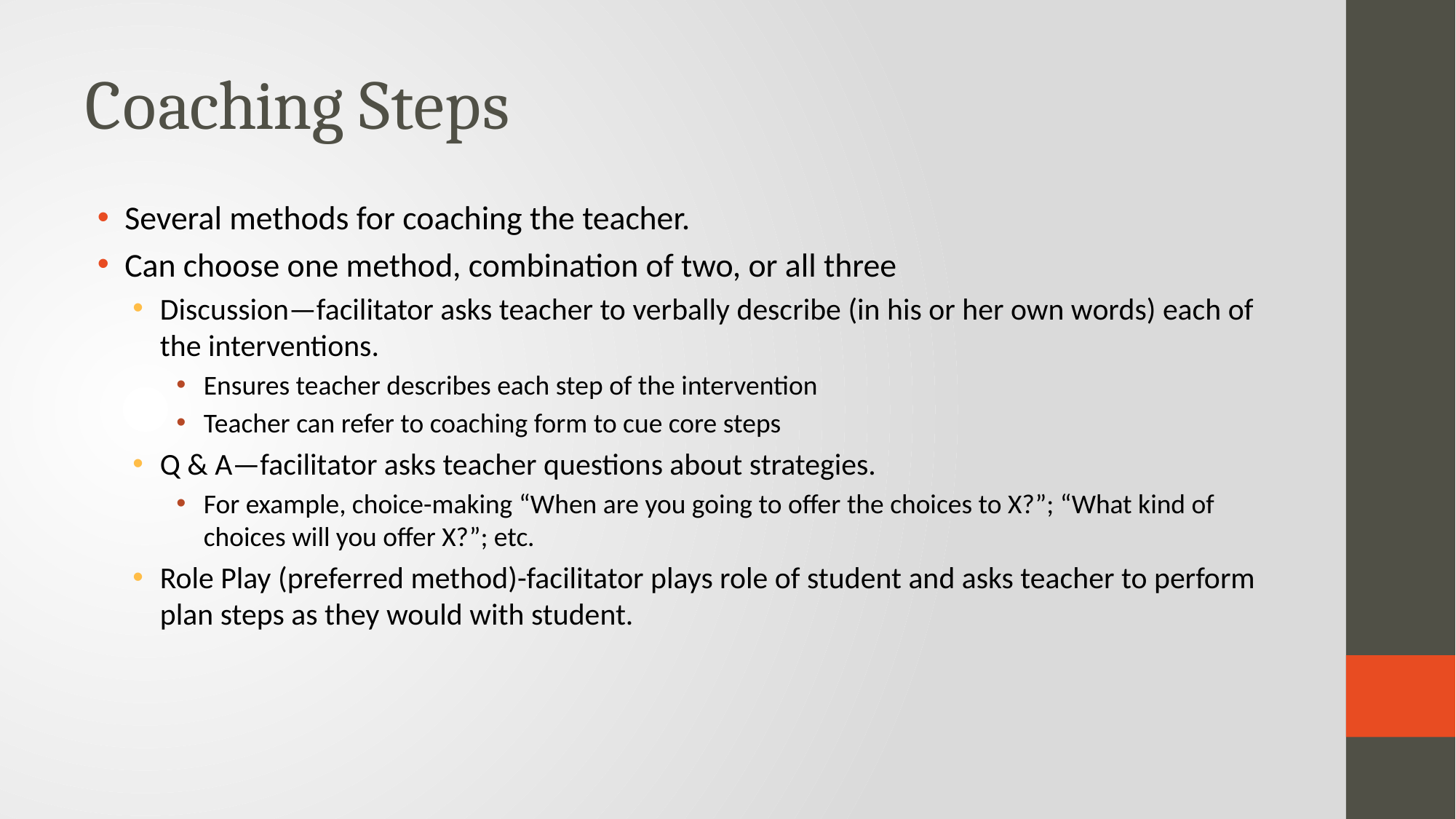

# Coaching Steps
Several methods for coaching the teacher.
Can choose one method, combination of two, or all three
Discussion—facilitator asks teacher to verbally describe (in his or her own words) each of the interventions.
Ensures teacher describes each step of the intervention
Teacher can refer to coaching form to cue core steps
Q & A—facilitator asks teacher questions about strategies.
For example, choice-making “When are you going to offer the choices to X?”; “What kind of choices will you offer X?”; etc.
Role Play (preferred method)-facilitator plays role of student and asks teacher to perform plan steps as they would with student.